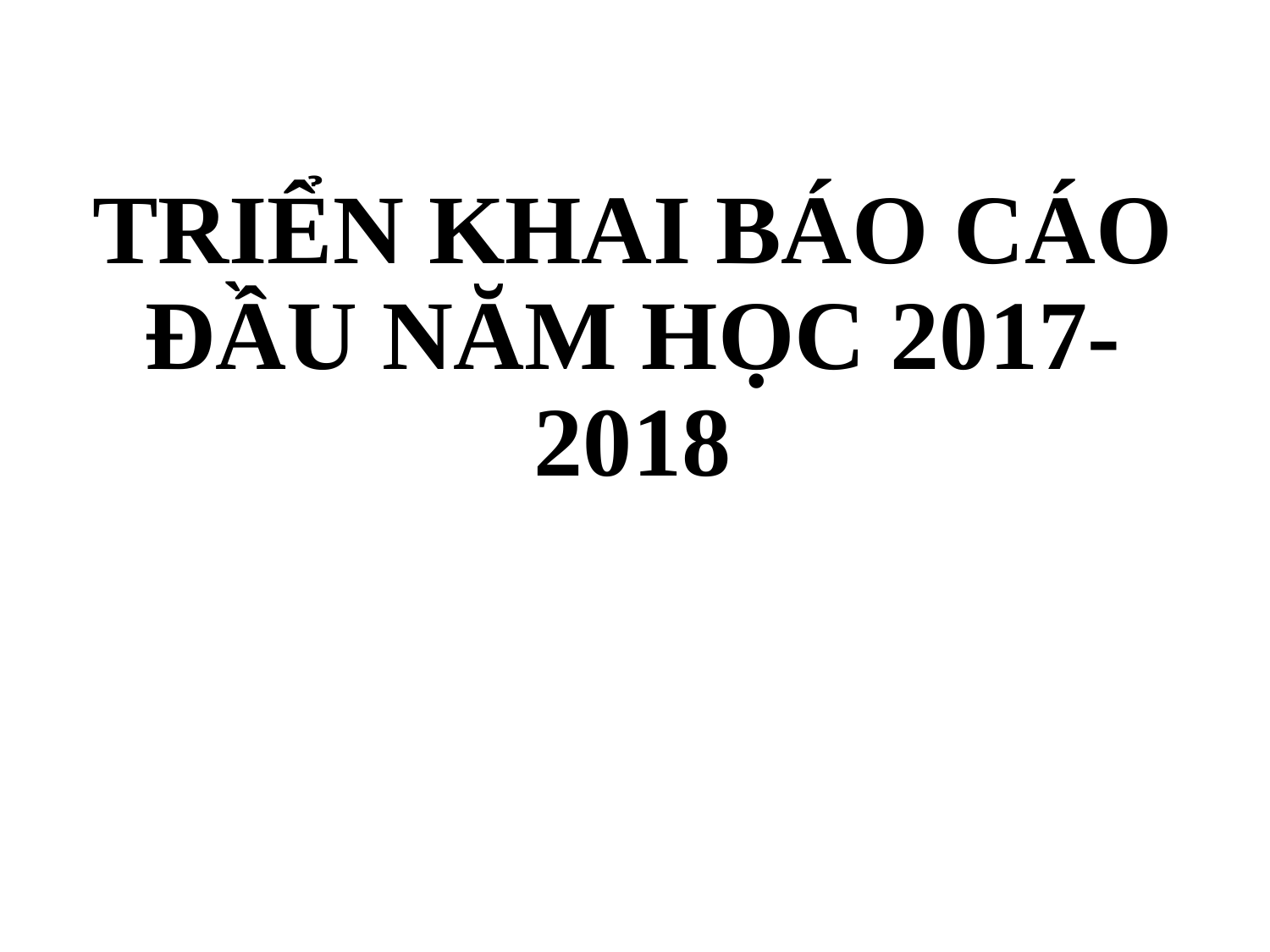

# TRIỂN KHAI BÁO CÁO ĐẦU NĂM HỌC 2017-2018